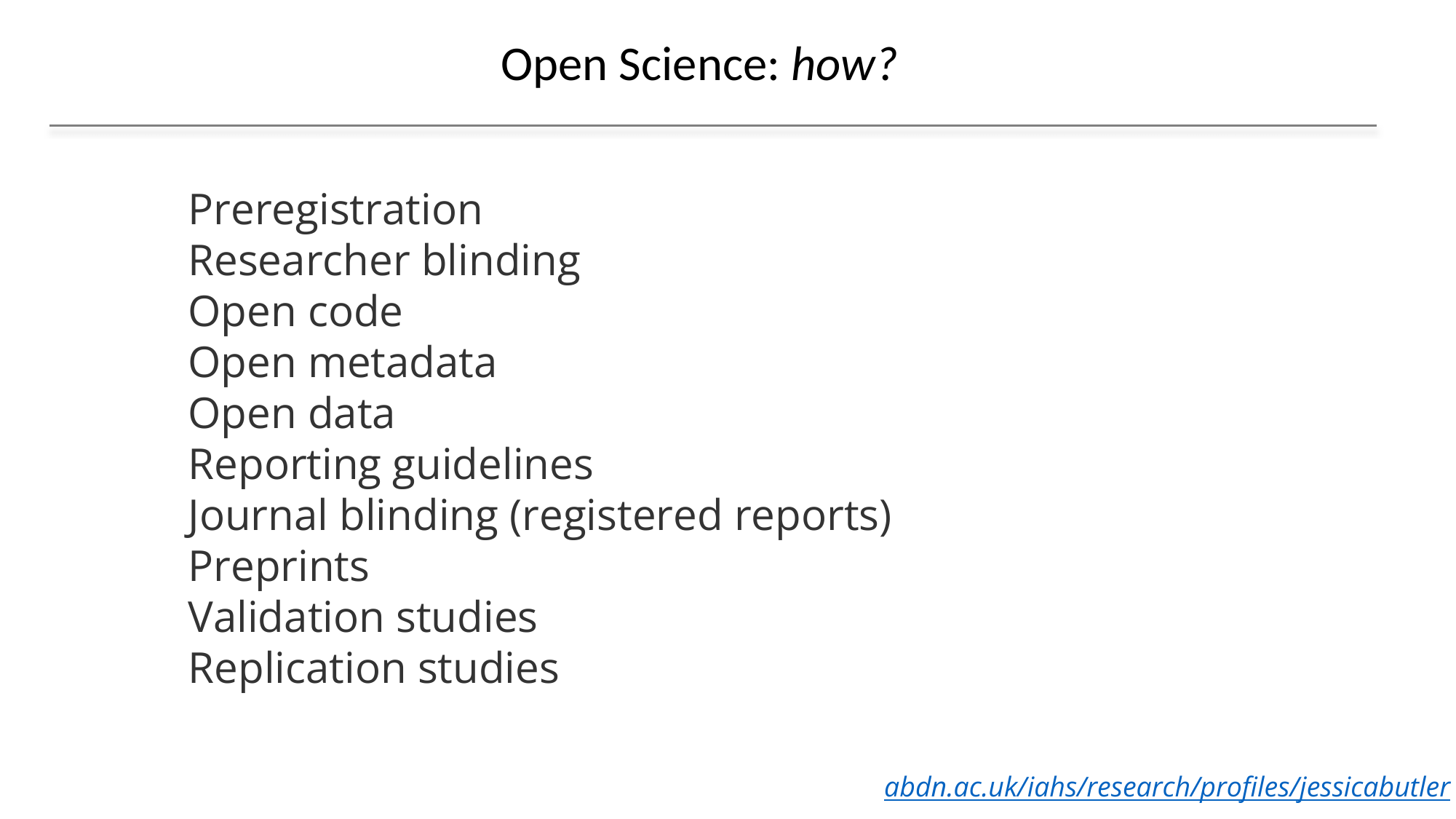

Open Science: how?
Preregistration
Researcher blinding
Open code
Open metadata
Open data
Reporting guidelines
Journal blinding (registered reports)
Preprints
Validation studies
Replication studies
abdn.ac.uk/iahs/research/profiles/jessicabutler